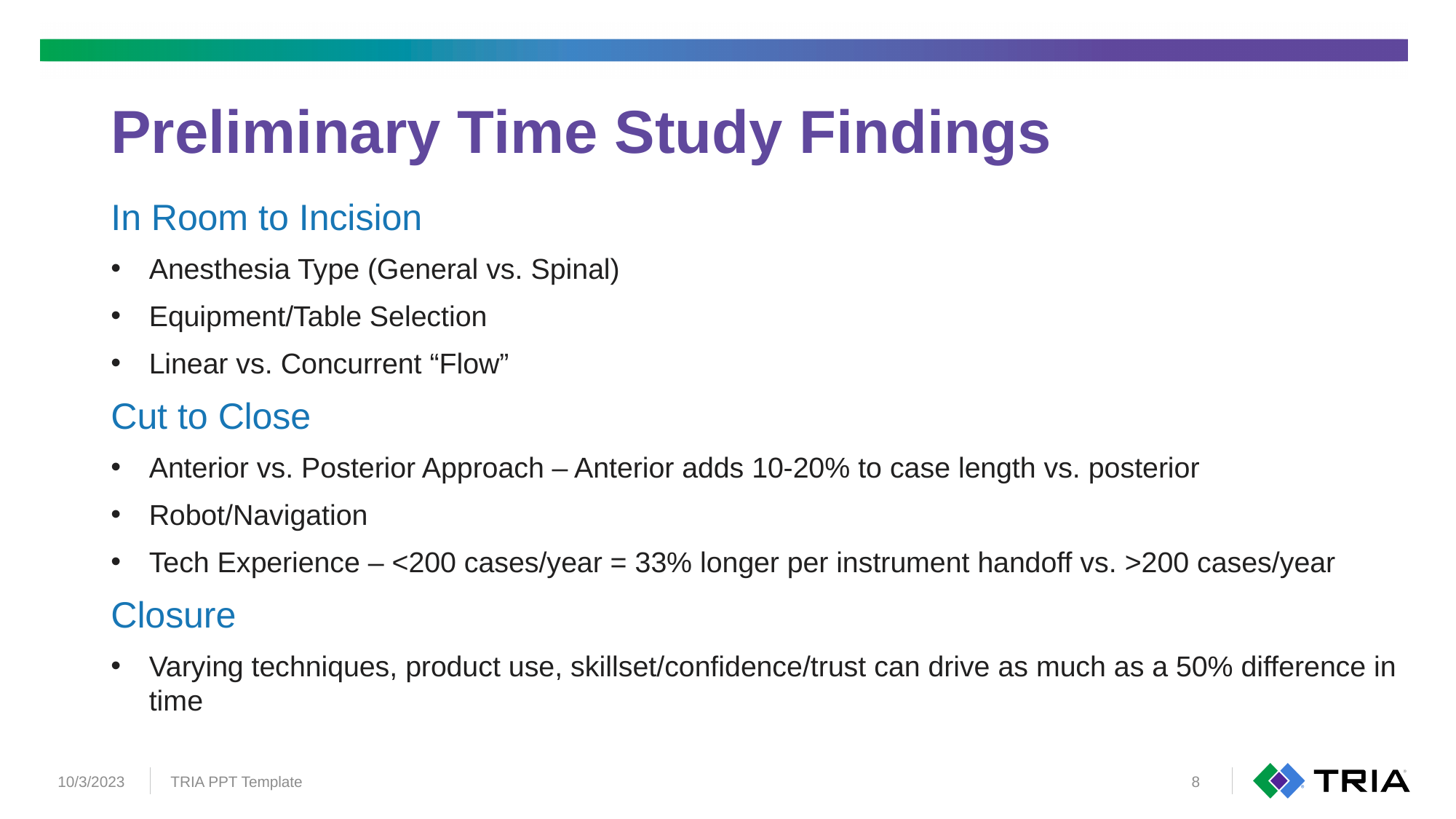

# Preliminary Time Study Findings
In Room to Incision
Anesthesia Type (General vs. Spinal)
Equipment/Table Selection
Linear vs. Concurrent “Flow”
Cut to Close
Anterior vs. Posterior Approach – Anterior adds 10-20% to case length vs. posterior
Robot/Navigation
Tech Experience – <200 cases/year = 33% longer per instrument handoff vs. >200 cases/year
Closure
Varying techniques, product use, skillset/confidence/trust can drive as much as a 50% difference in time

10/3/2023
TRIA PPT Template
8